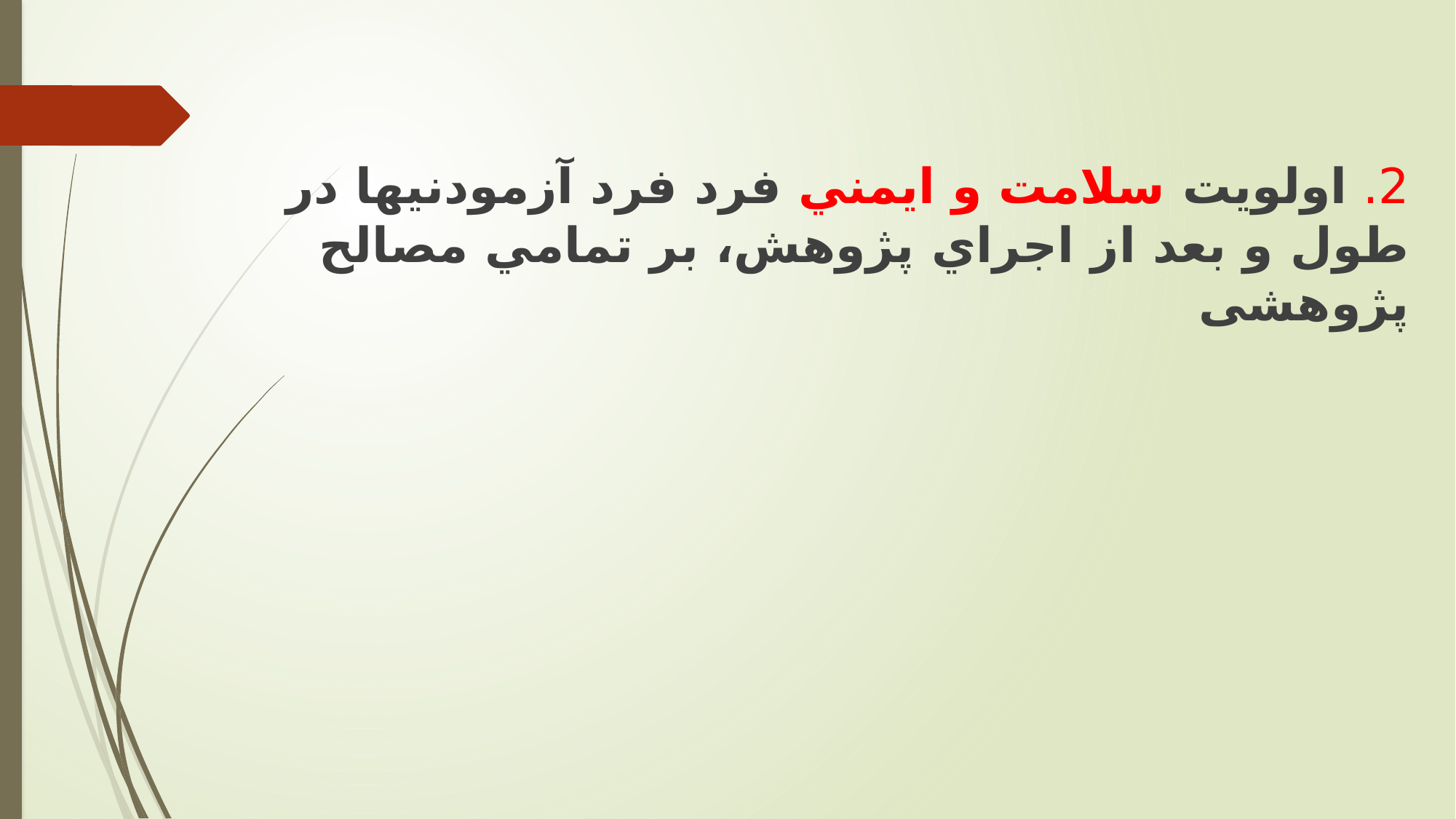

2. اولویت سلامت و ايمني فرد فرد آزمودني‎ها در طول و بعد از اجراي پژوهش، بر تمامي مصالح پژوهشی